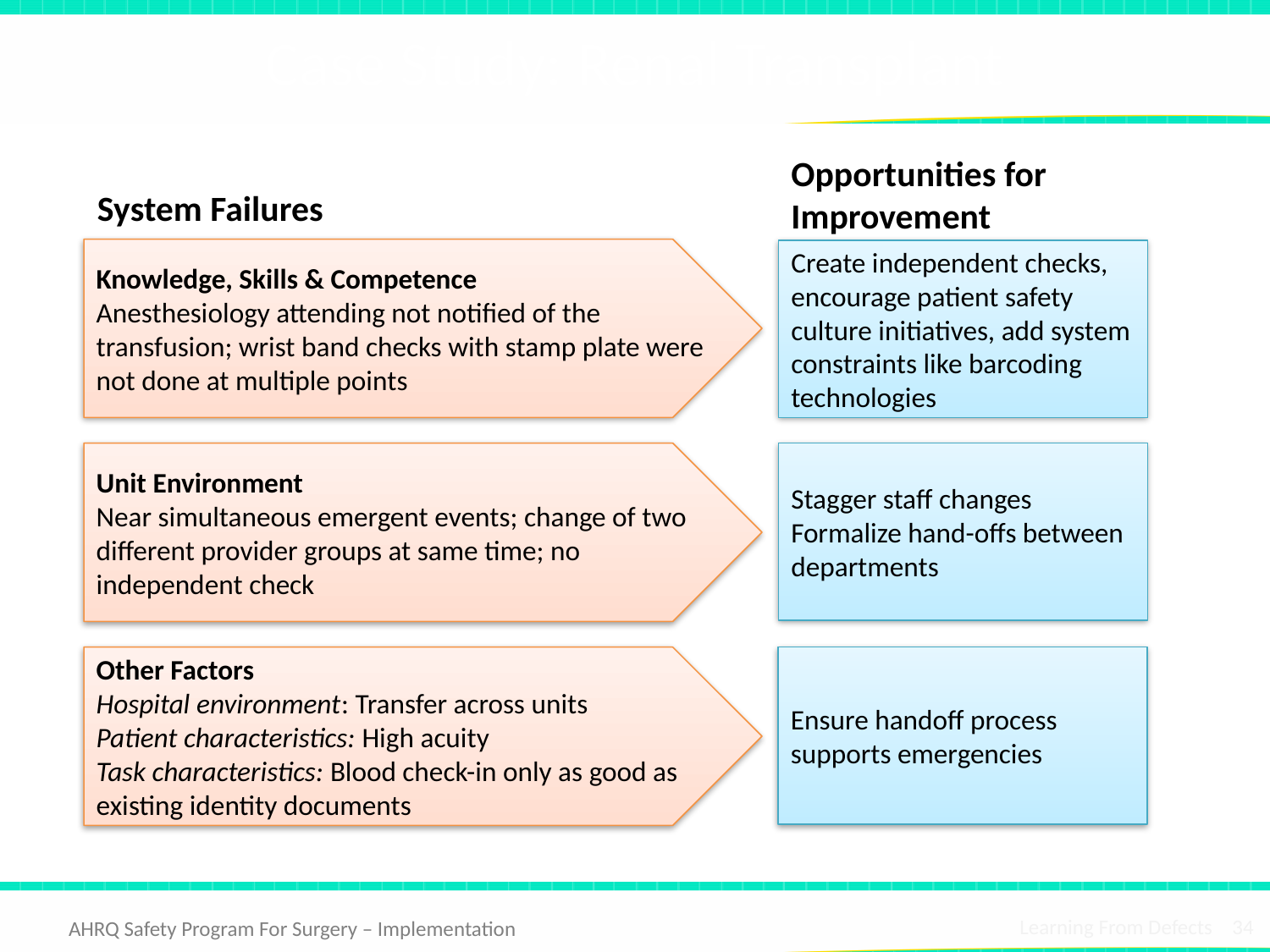

# Case Study: Renal Transplant
Opportunities for Improvement
System Failures
Knowledge, Skills & Competence
Anesthesiology attending not notified of the transfusion; wrist band checks with stamp plate were not done at multiple points
Create independent checks, encourage patient safety culture initiatives, add system constraints like barcoding technologies
Stagger staff changes
Formalize hand-offs between departments
Unit Environment
Near simultaneous emergent events; change of two different provider groups at same time; no independent check
Ensure handoff process supports emergencies
Other Factors
Hospital environment: Transfer across units
Patient characteristics: High acuity
Task characteristics: Blood check-in only as good as existing identity documents
Learning From Defects    34